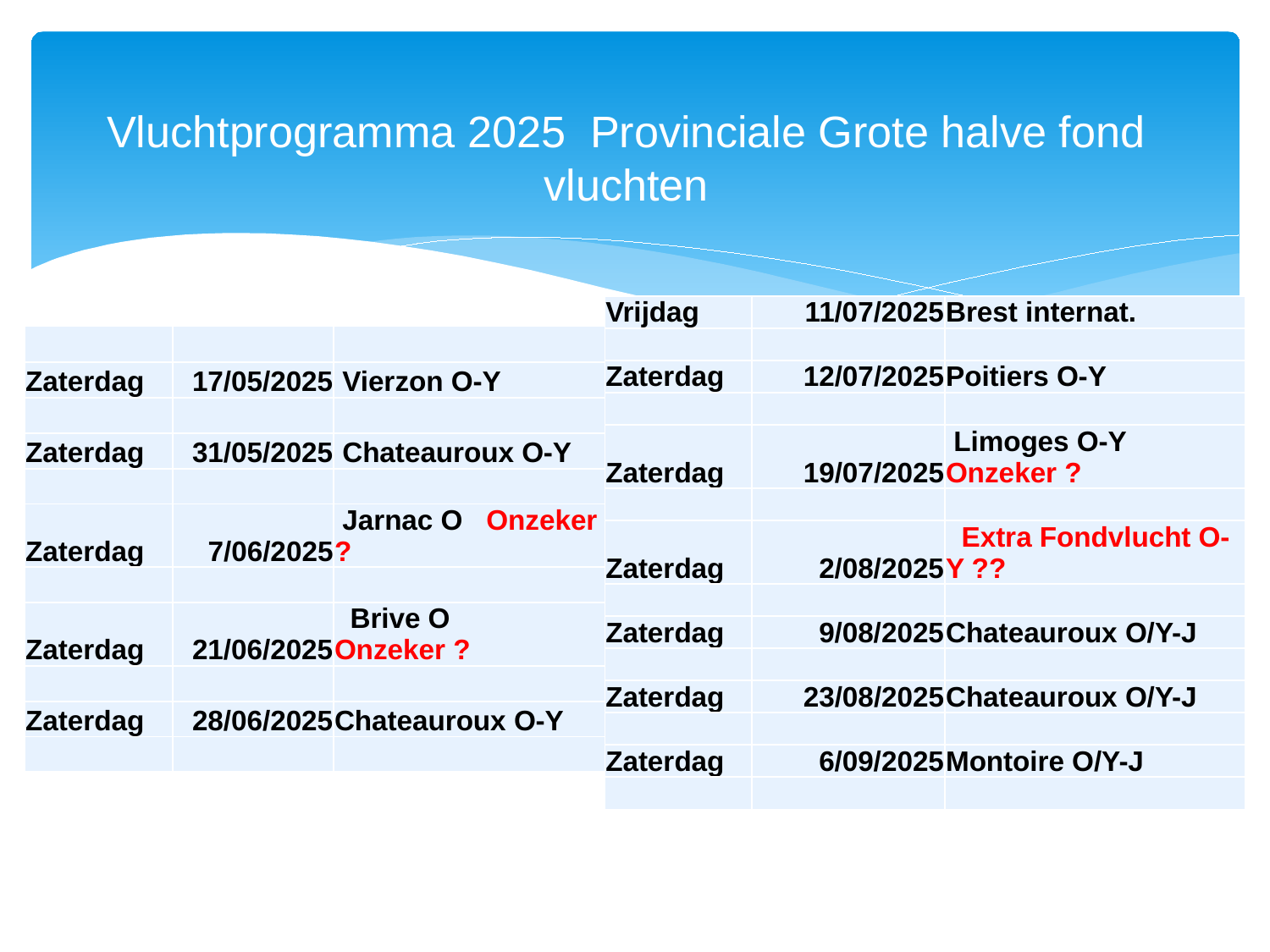

# Vluchtprogramma 2025  Provinciale Grote halve fond vluchten
| Vrijdag | 11/07/2025 | Brest internat. |
| --- | --- | --- |
|  |  |  |
| Zaterdag | 12/07/2025 | Poitiers O-Y |
|  |  |  |
| Zaterdag | 19/07/2025 | Limoges O-Y Onzeker ? |
|  |  |  |
| Zaterdag | 2/08/2025 | Extra Fondvlucht O-Y ?? |
|  |  |  |
| Zaterdag | 9/08/2025 | Chateauroux O/Y-J |
|  |  |  |
| Zaterdag | 23/08/2025 | Chateauroux O/Y-J |
|  |  |  |
| Zaterdag | 6/09/2025 | Montoire O/Y-J |
|  |  |  |
|  |  |  |
| --- | --- | --- |
| Zaterdag | 17/05/2025 | Vierzon O-Y |
|  |  |  |
| Zaterdag | 31/05/2025 | Chateauroux O-Y |
|  |  |  |
| Zaterdag | 7/06/2025 | Jarnac O Onzeker ? |
|  |  |  |
| Zaterdag | 21/06/2025 | Brive O Onzeker ? |
|  |  |  |
| Zaterdag | 28/06/2025 | Chateauroux O-Y |
|  |  |  |